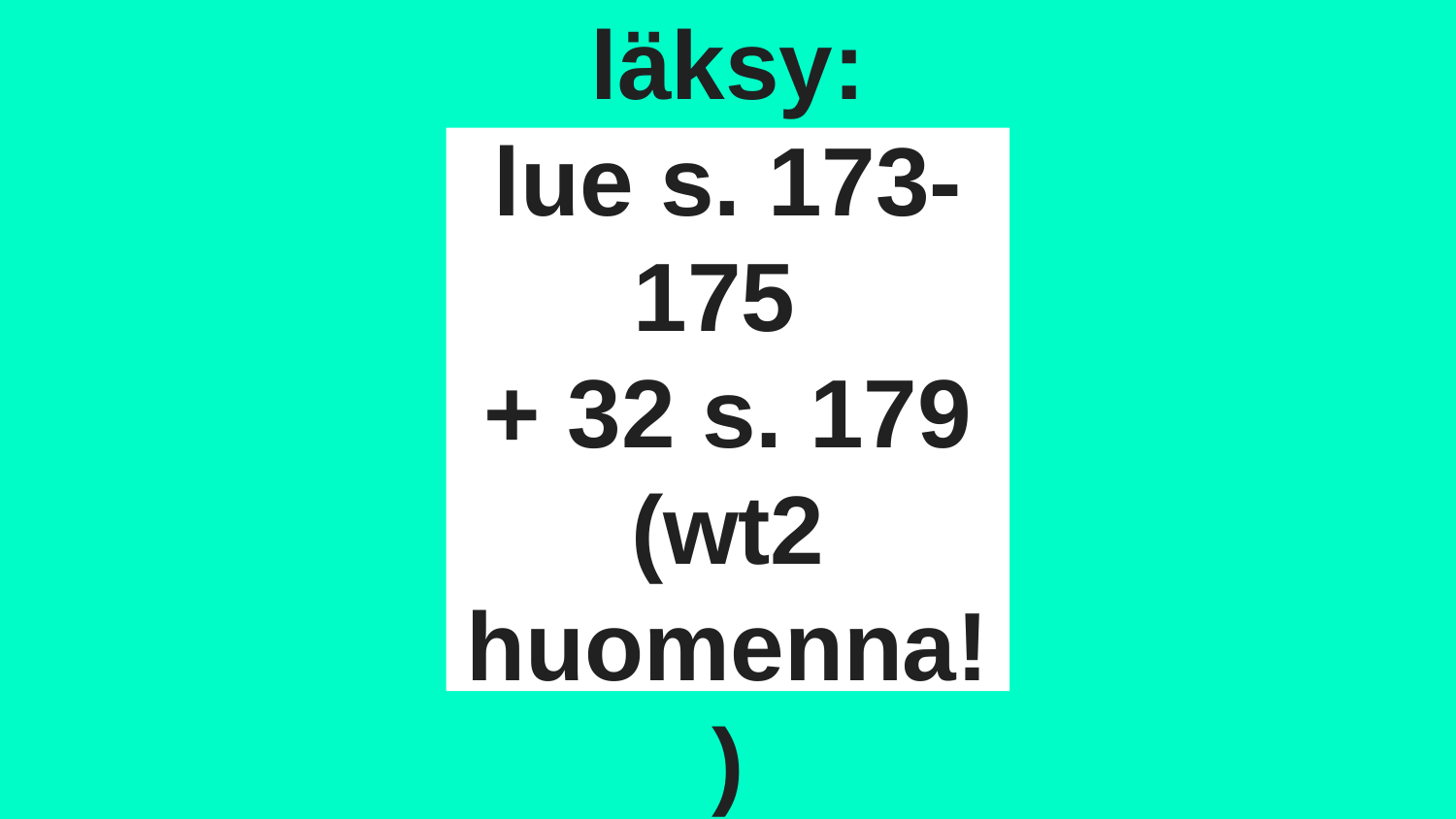

# läksy:
lue s. 173-175
+ 32 s. 179
(wt2 huomenna!)